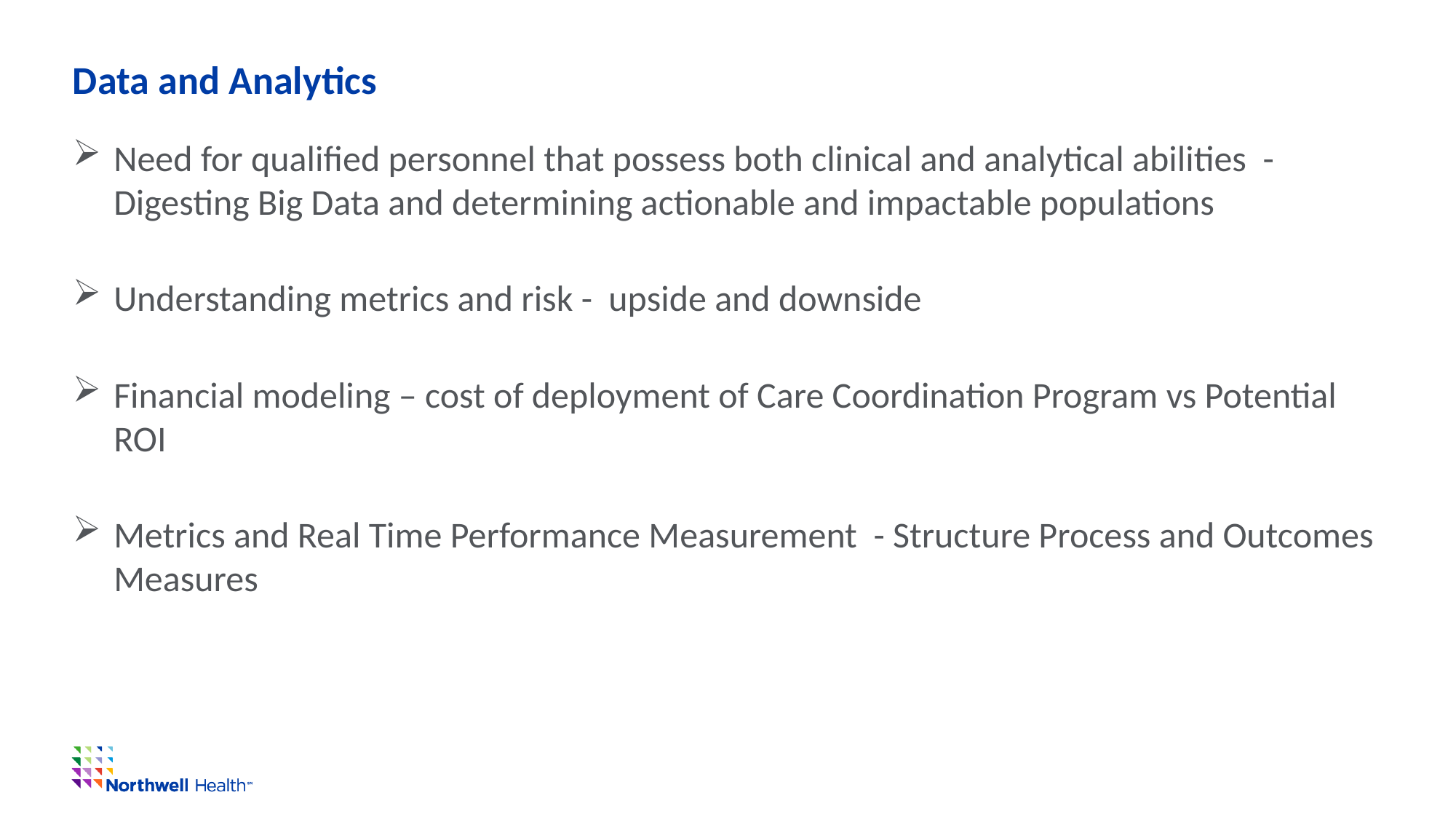

# Data and Analytics
Need for qualified personnel that possess both clinical and analytical abilities  - Digesting Big Data and determining actionable and impactable populations

Understanding metrics and risk -  upside and downside

Financial modeling – cost of deployment of Care Coordination Program vs Potential ROI

Metrics and Real Time Performance Measurement  - Structure Process and Outcomes Measures